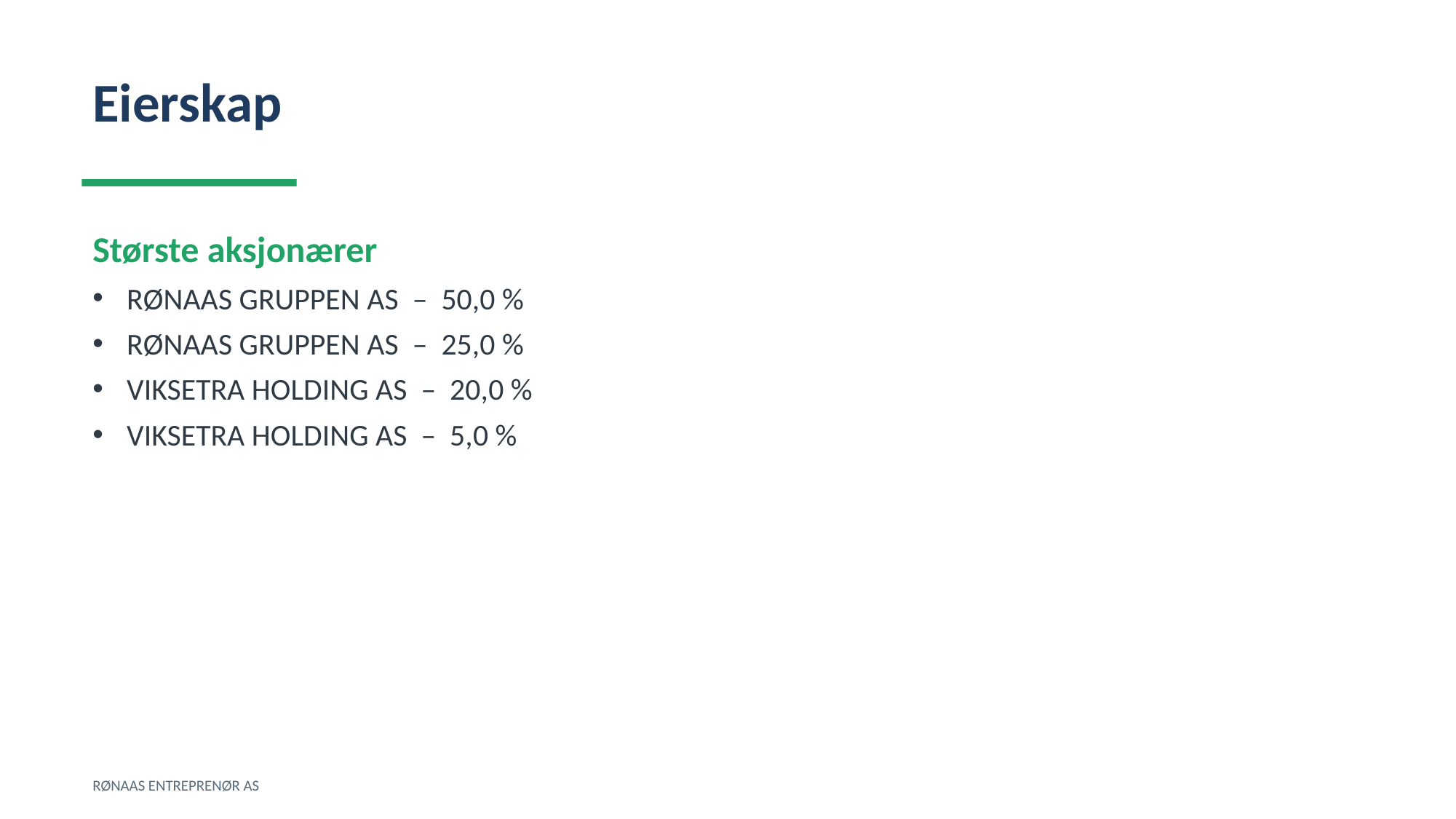

Eierskap

Største aksjonærer
RØNAAS GRUPPEN AS  –  50,0 %
RØNAAS GRUPPEN AS  –  25,0 %
VIKSETRA HOLDING AS  –  20,0 %
VIKSETRA HOLDING AS  –  5,0 %
RØNAAS ENTREPRENØR AS